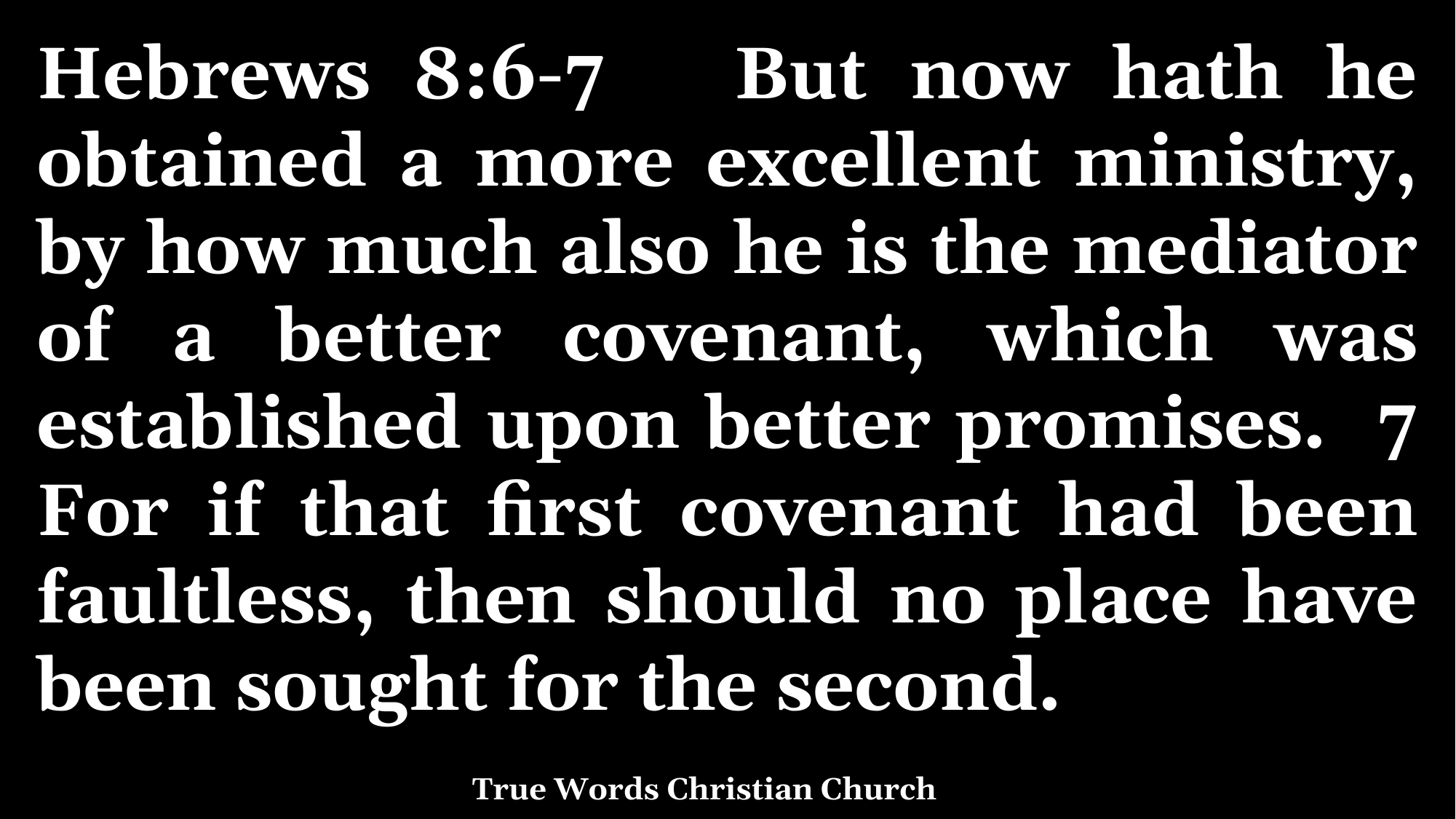

Hebrews 8:6-7   But now hath he obtained a more excellent ministry, by how much also he is the mediator of a better covenant, which was established upon better promises.  7 For if that first covenant had been faultless, then should no place have been sought for the second.
True Words Christian Church